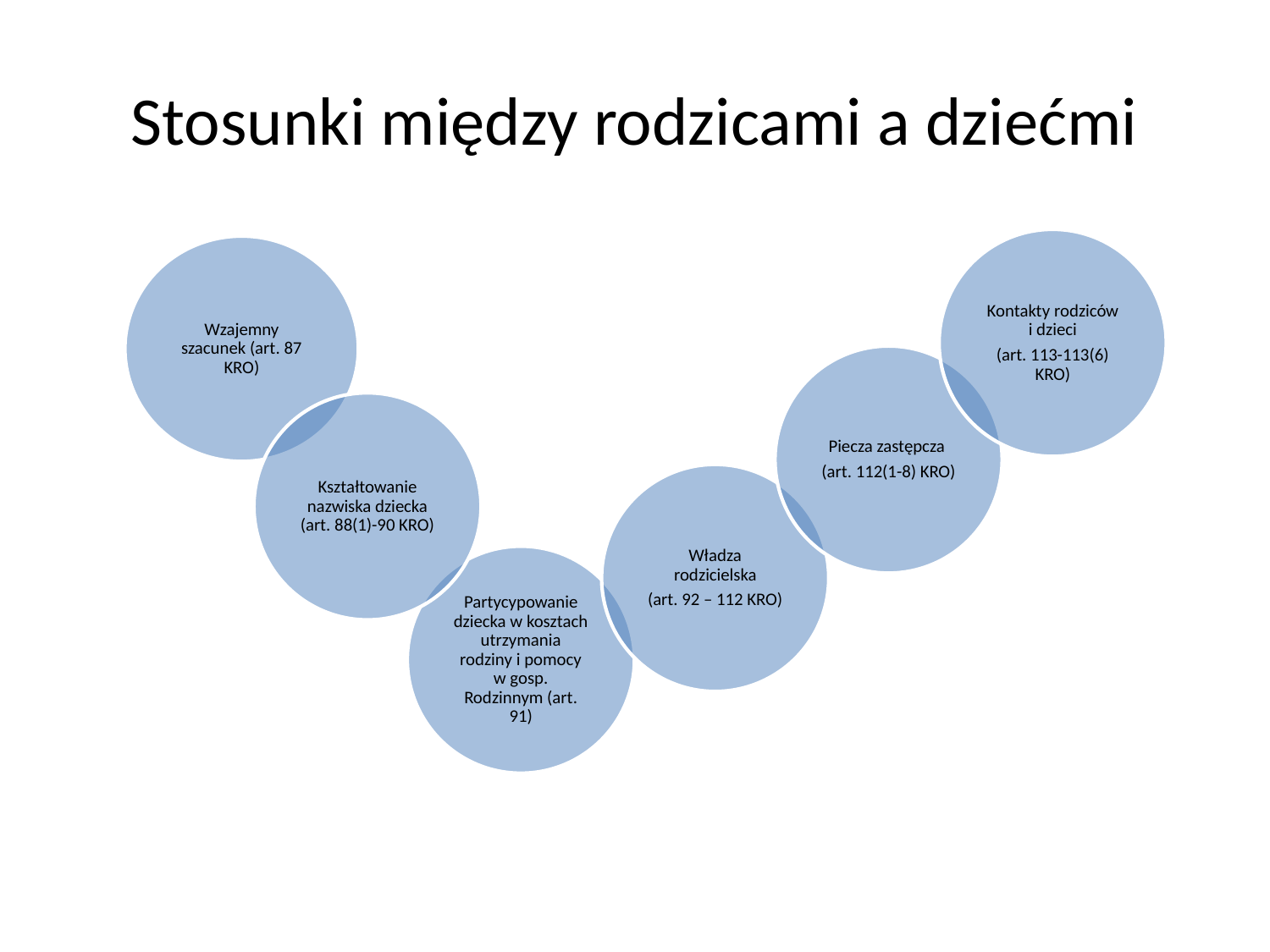

# Stosunki między rodzicami a dziećmi
Wzajemny szacunek (art. 87 KRO)
Partycypowanie dziecka w kosztach utrzymania rodziny i pomocy w gosp. Rodzinnym (art. 91)
Władza rodzicielska
(art. 92 – 112 KRO)
Piecza zastępcza
(art. 112(1-8) KRO)
Kontakty rodziców i dzieci
(art. 113-113(6) KRO)
Kształtowanie nazwiska dziecka (art. 88(1)-90 KRO)